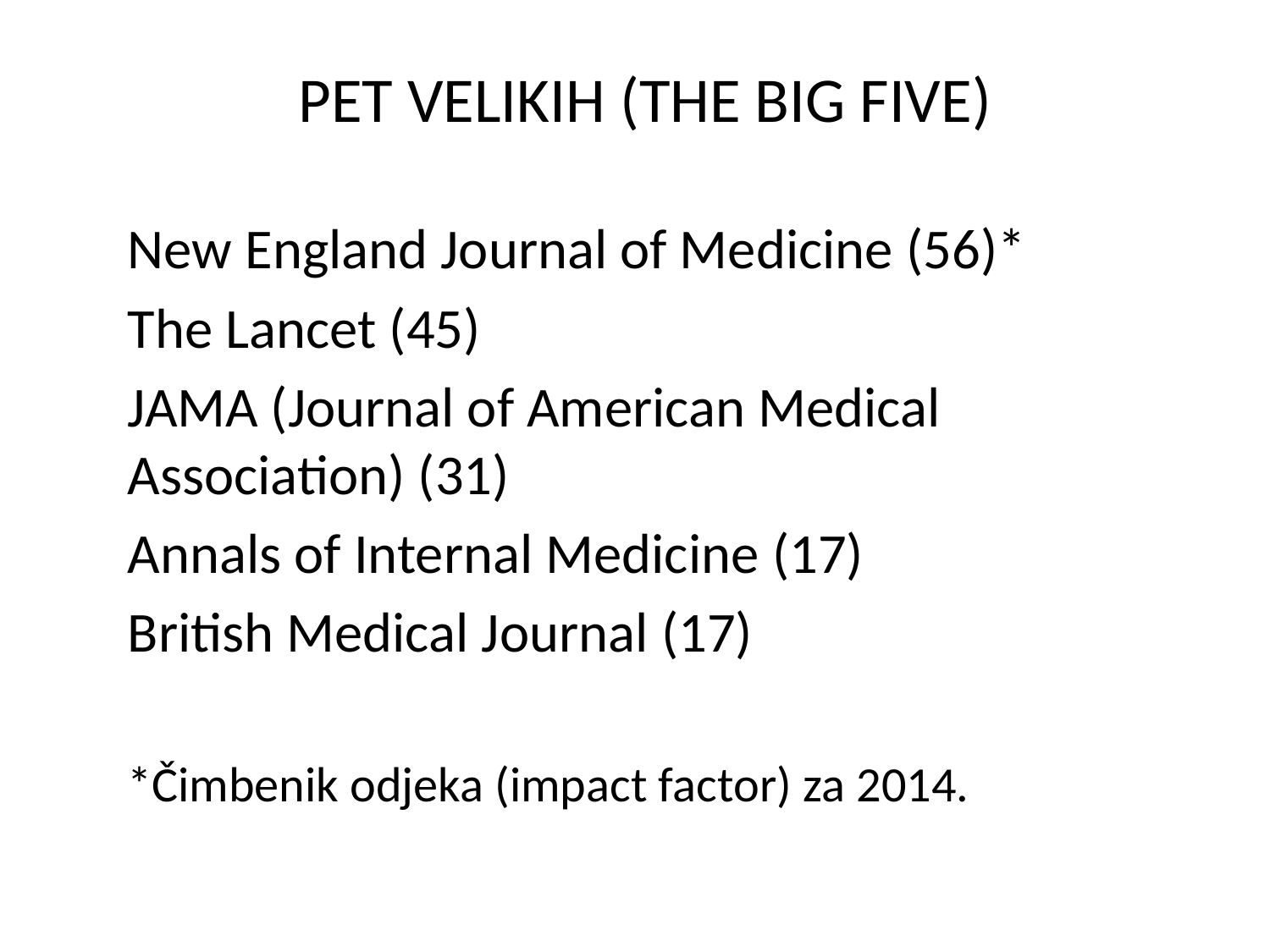

# PET VELIKIH (THE BIG FIVE)
New England Journal of Medicine (56)*
The Lancet (45)
JAMA (Journal of American Medical Association) (31)
Annals of Internal Medicine (17)
British Medical Journal (17)

*Čimbenik odjeka (impact factor) za 2014.